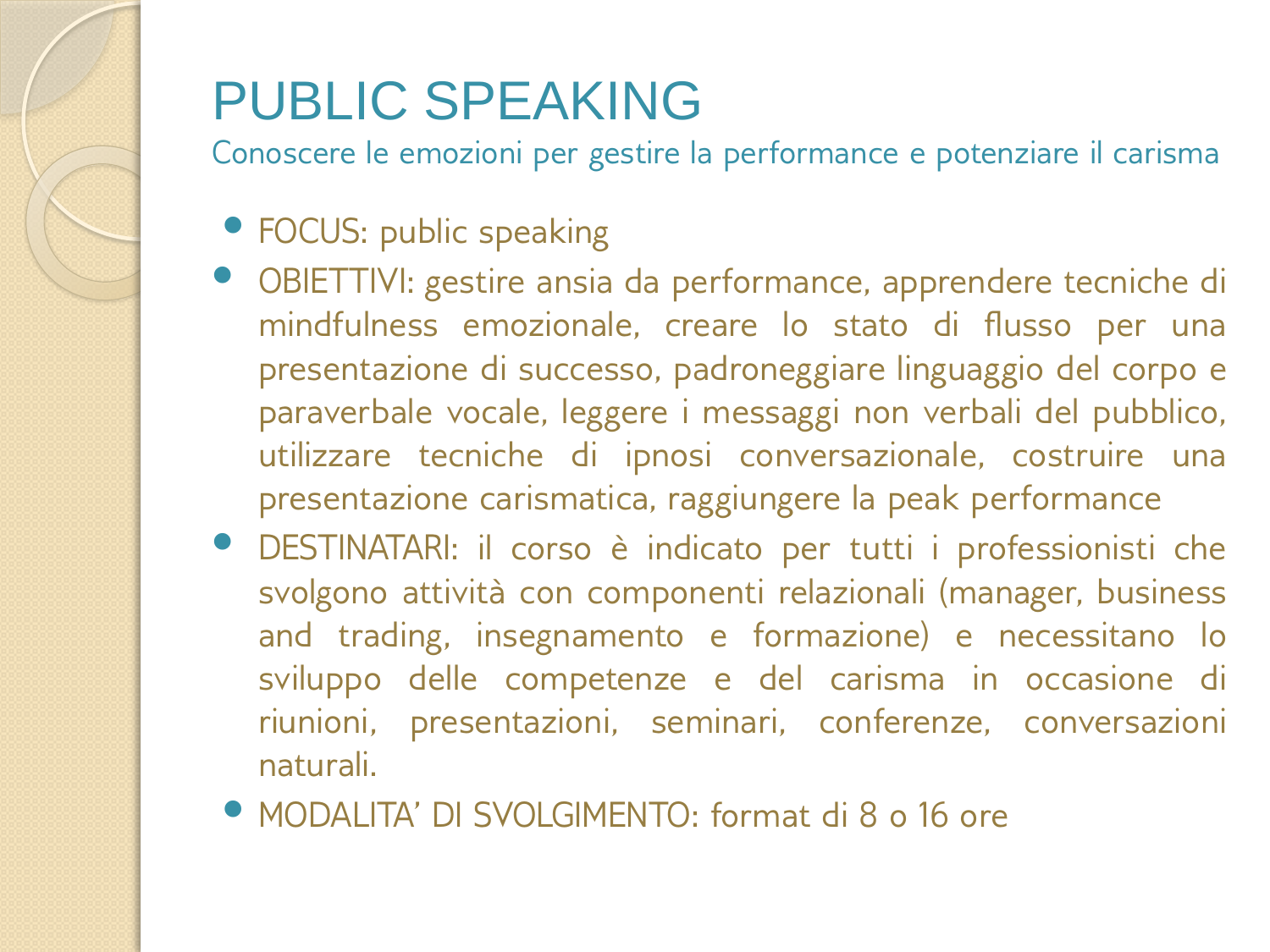

# PUBLIC SPEAKING Conoscere le emozioni per gestire la performance e potenziare il carisma
FOCUS: public speaking
OBIETTIVI: gestire ansia da performance, apprendere tecniche di mindfulness emozionale, creare lo stato di flusso per una presentazione di successo, padroneggiare linguaggio del corpo e paraverbale vocale, leggere i messaggi non verbali del pubblico, utilizzare tecniche di ipnosi conversazionale, costruire una presentazione carismatica, raggiungere la peak performance
DESTINATARI: il corso è indicato per tutti i professionisti che svolgono attività con componenti relazionali (manager, business and trading, insegnamento e formazione) e necessitano lo sviluppo delle competenze e del carisma in occasione di riunioni, presentazioni, seminari, conferenze, conversazioni naturali.
MODALITA’ DI SVOLGIMENTO: format di 8 o 16 ore